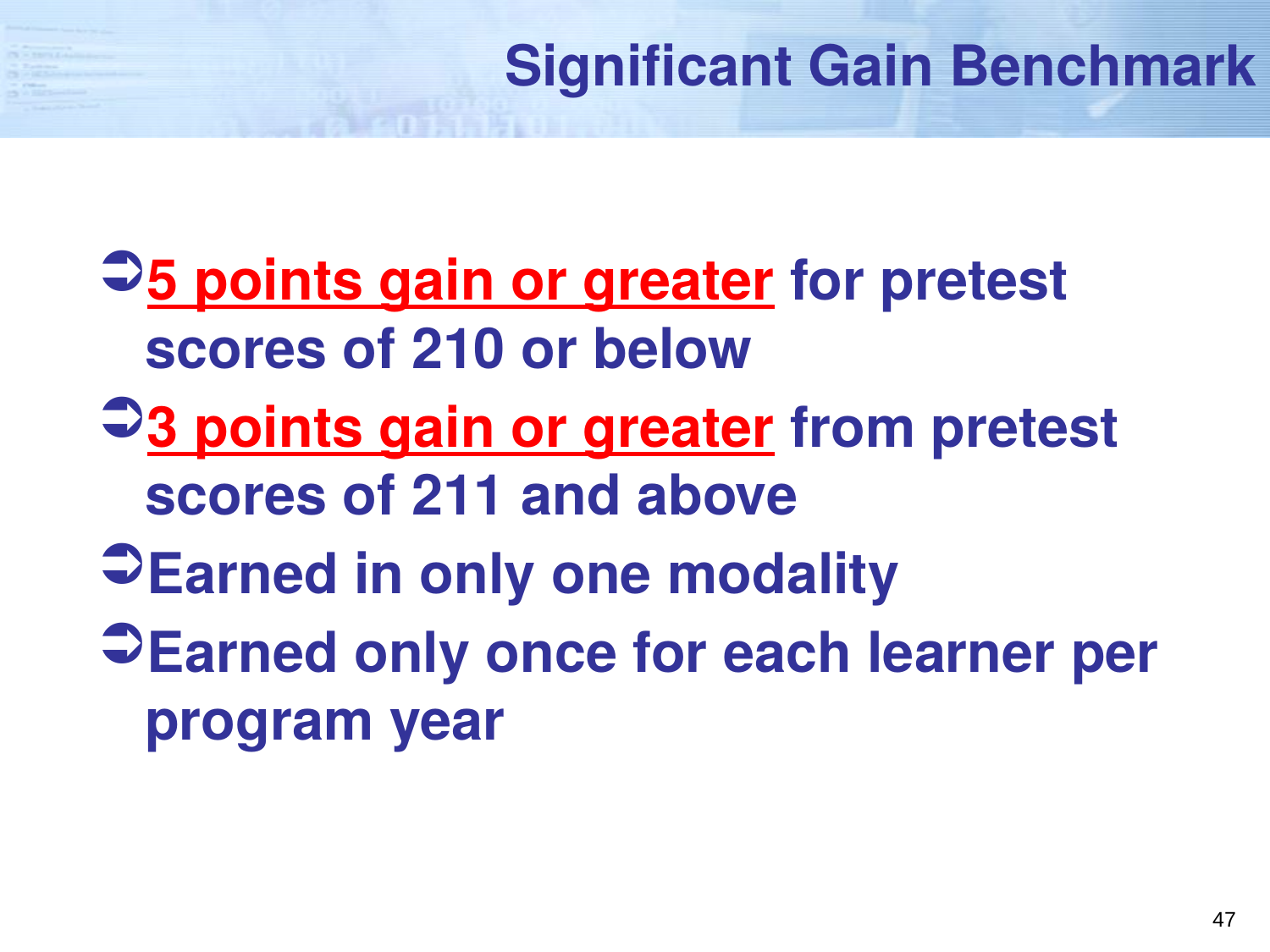

# Significant Gain Benchmark

5 points gain or greater for pretest scores of 210 or below
3 points gain or greater from pretest scores of 211 and above
Earned in only one modality
Earned only once for each learner per program year

47